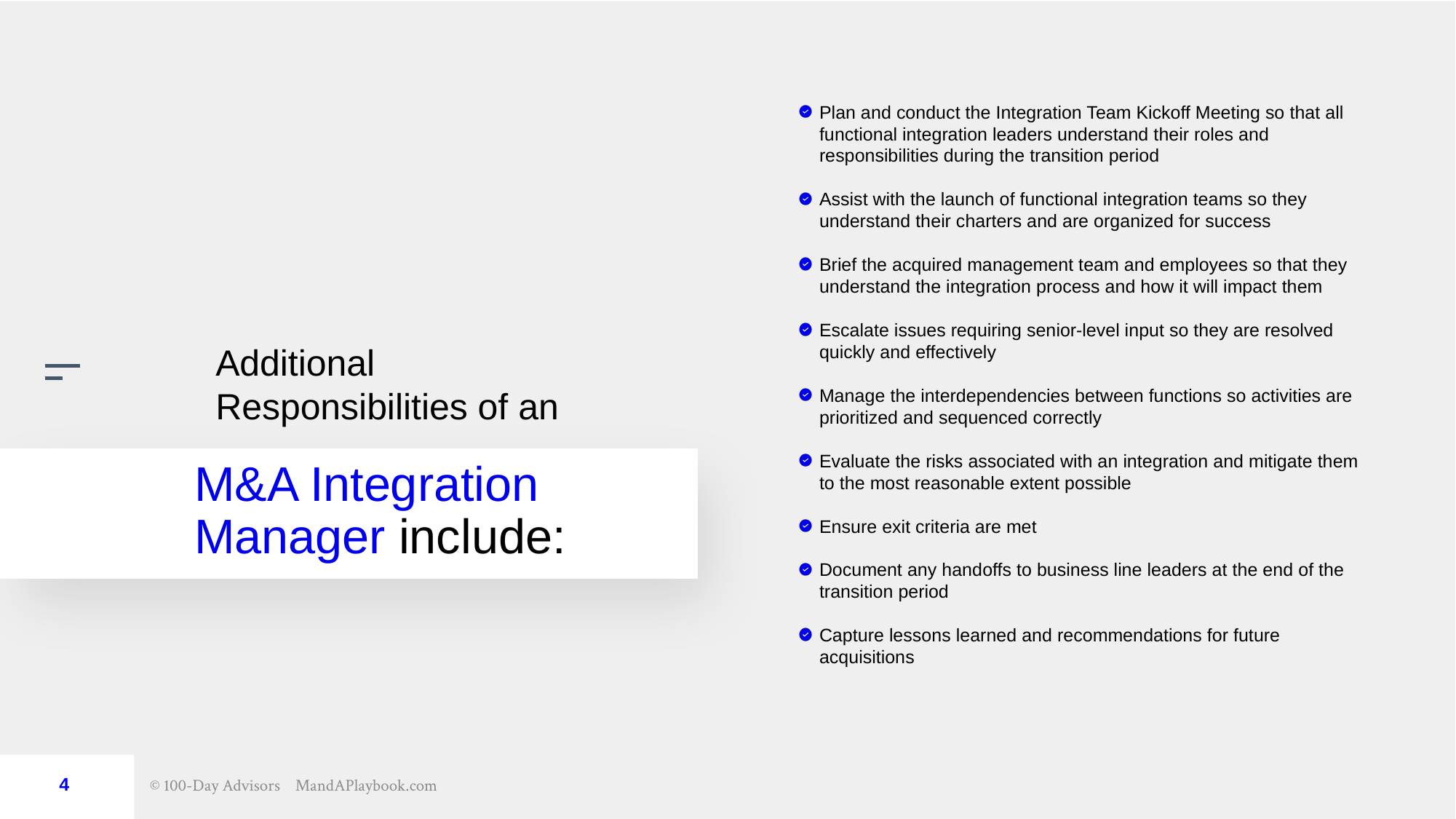

Plan and conduct the Integration Team Kickoff Meeting so that all functional integration leaders understand their roles and responsibilities during the transition period
Assist with the launch of functional integration teams so they understand their charters and are organized for success

Brief the acquired management team and employees so that they understand the integration process and how it will impact them

Escalate issues requiring senior-level input so they are resolved quickly and effectively

Manage the interdependencies between functions so activities are prioritized and sequenced correctly

Evaluate the risks associated with an integration and mitigate them to the most reasonable extent possible

Ensure exit criteria are met

Document any handoffs to business line leaders at the end of the transition period

Capture lessons learned and recommendations for future acquisitions
Additional
Responsibilities of an
M&A Integration Manager include:

4
© 100-Day Advisors    MandAPlaybook.com